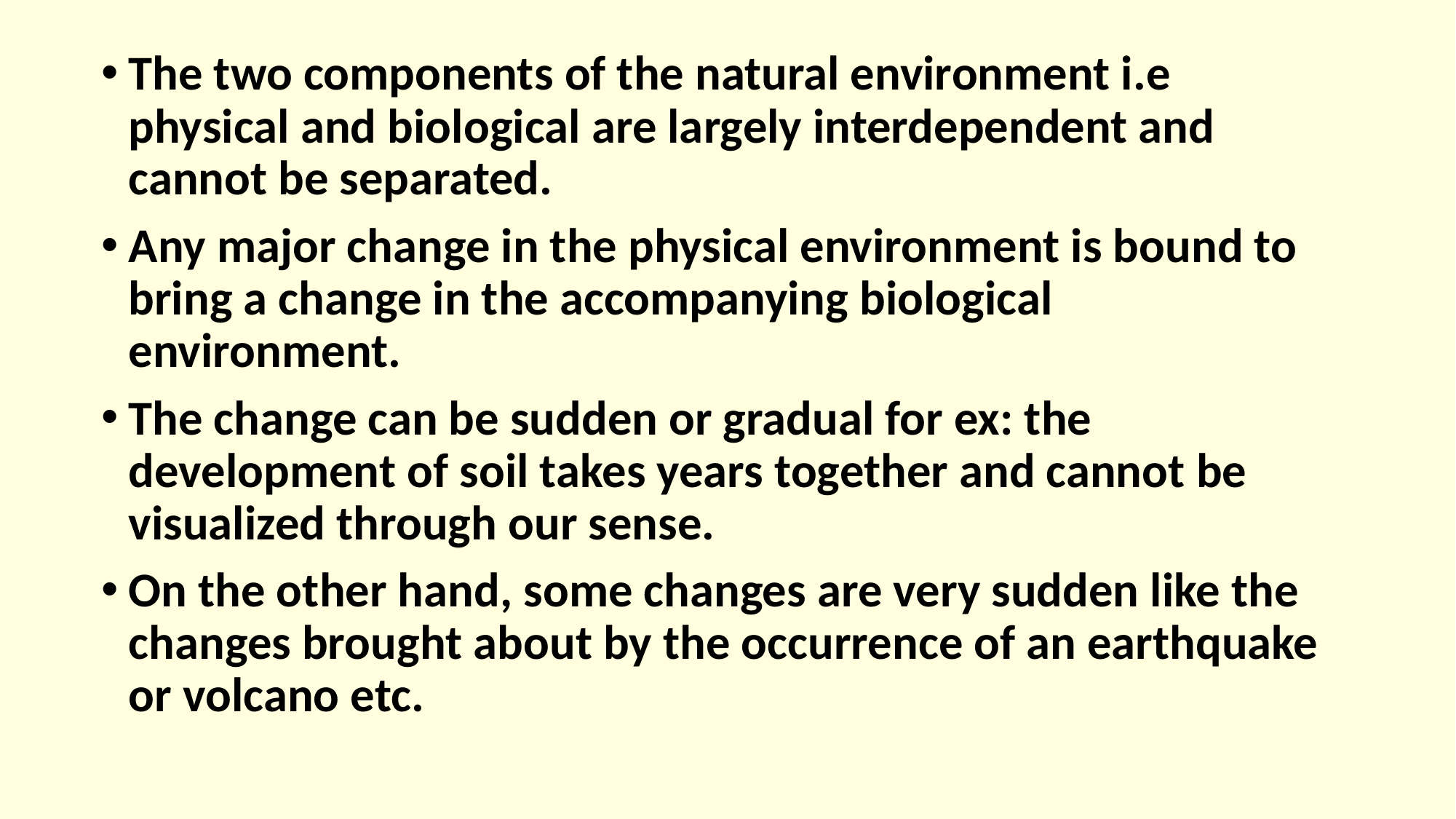

The two components of the natural environment i.e physical and biological are largely interdependent and cannot be separated.
Any major change in the physical environment is bound to bring a change in the accompanying biological environment.
The change can be sudden or gradual for ex: the development of soil takes years together and cannot be visualized through our sense.
On the other hand, some changes are very sudden like the changes brought about by the occurrence of an earthquake or volcano etc.